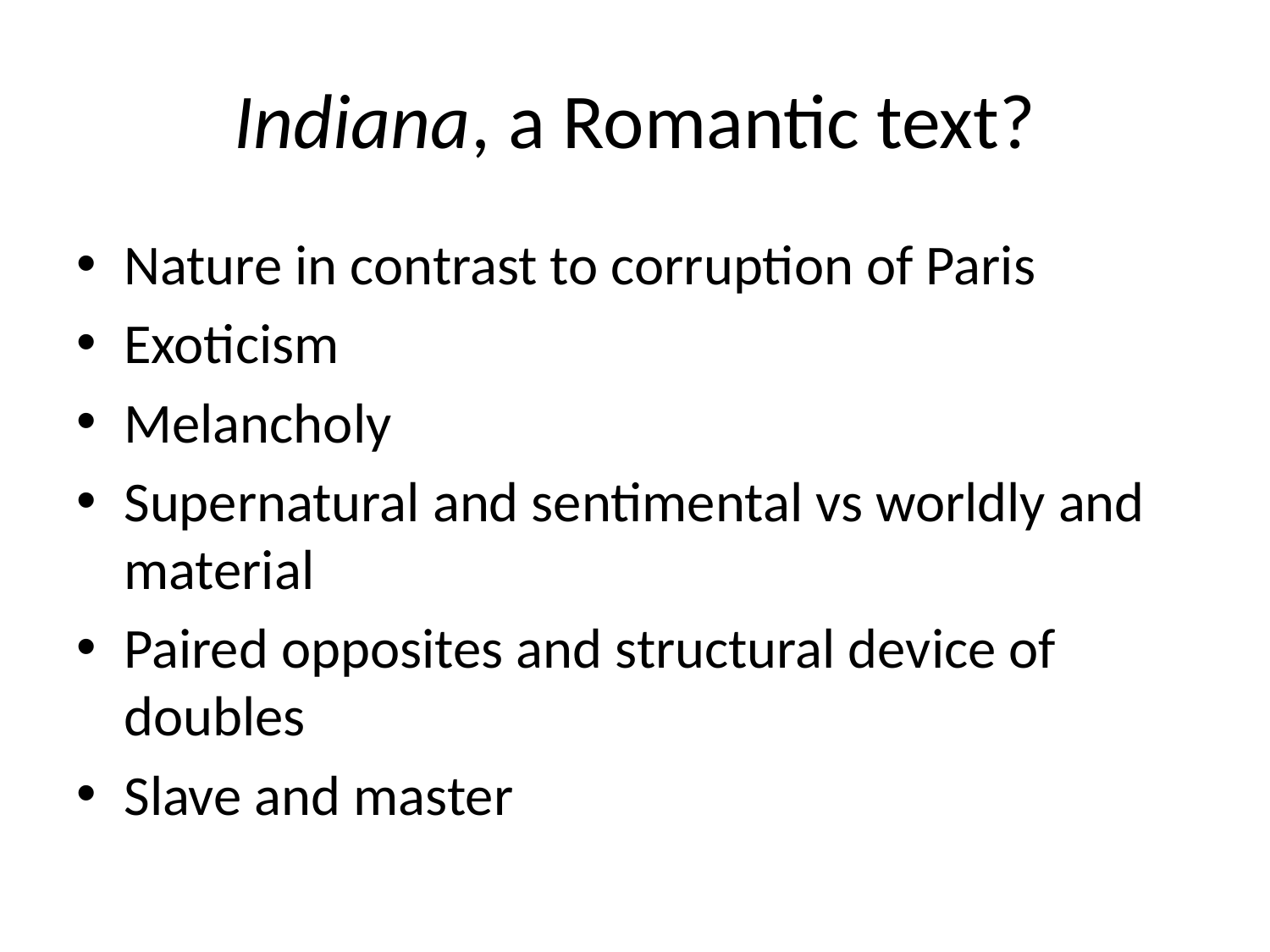

# Indiana, a Romantic text?
Nature in contrast to corruption of Paris
Exoticism
Melancholy
Supernatural and sentimental vs worldly and material
Paired opposites and structural device of doubles
Slave and master